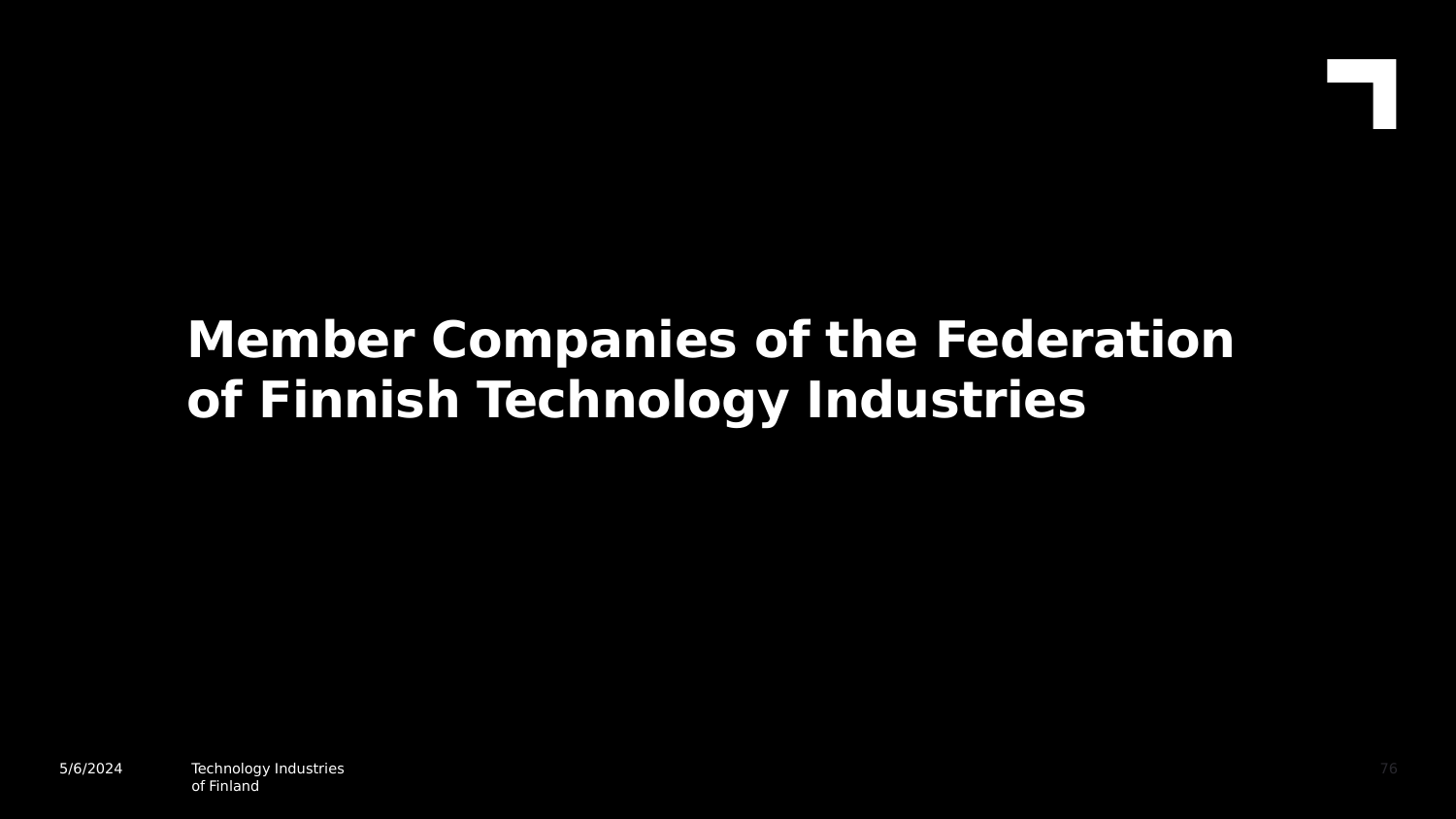

Member Companies of the Federation of Finnish Technology Industries
5/6/2024
Technology Industries
of Finland
76